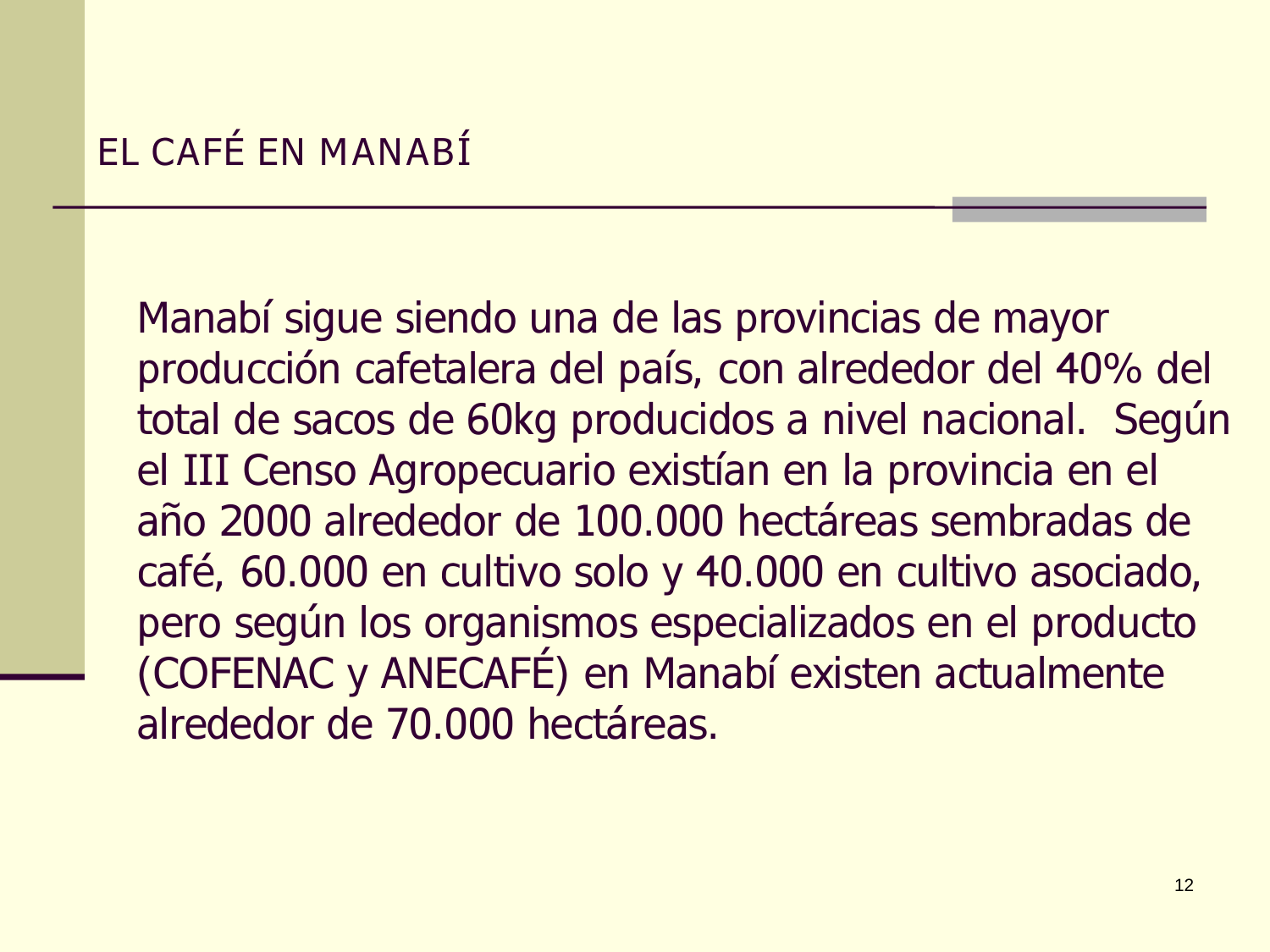

# EL CAFÉ EN MANABÍ
Manabí sigue siendo una de las provincias de mayor producción cafetalera del país, con alrededor del 40% del total de sacos de 60kg producidos a nivel nacional.  Según el III Censo Agropecuario existían en la provincia en el año 2000 alrededor de 100.000 hectáreas sembradas de café, 60.000 en cultivo solo y 40.000 en cultivo asociado, pero según los organismos especializados en el producto (COFENAC y ANECAFÉ) en Manabí existen actualmente alrededor de 70.000 hectáreas.
12